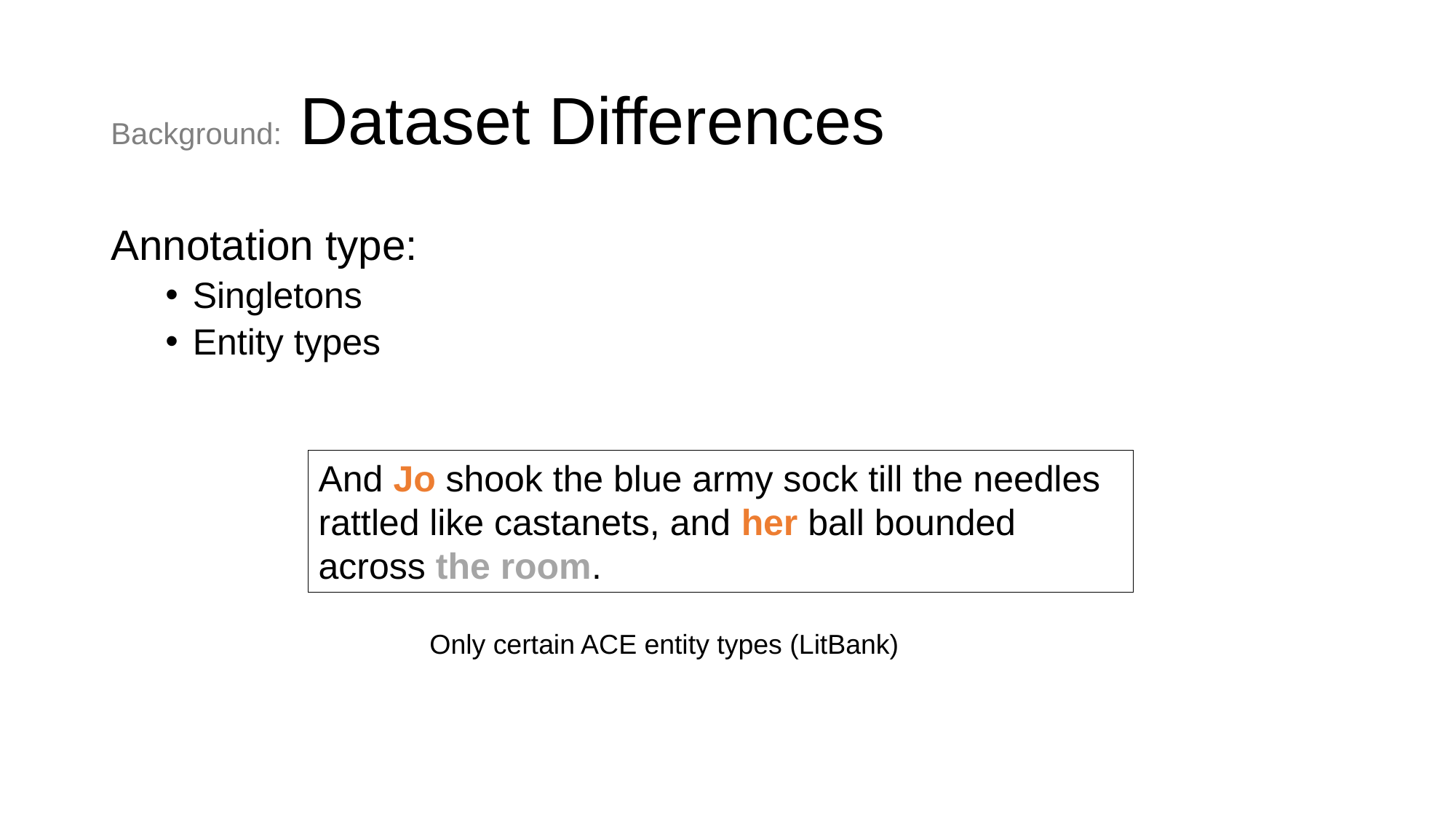

# Background: Dataset Differences
Annotation type:
Singletons
Entity types

And Jo shook the blue army sock till the needles rattled like castanets, and her ball bounded across the room.
Only certain ACE entity types (LitBank)